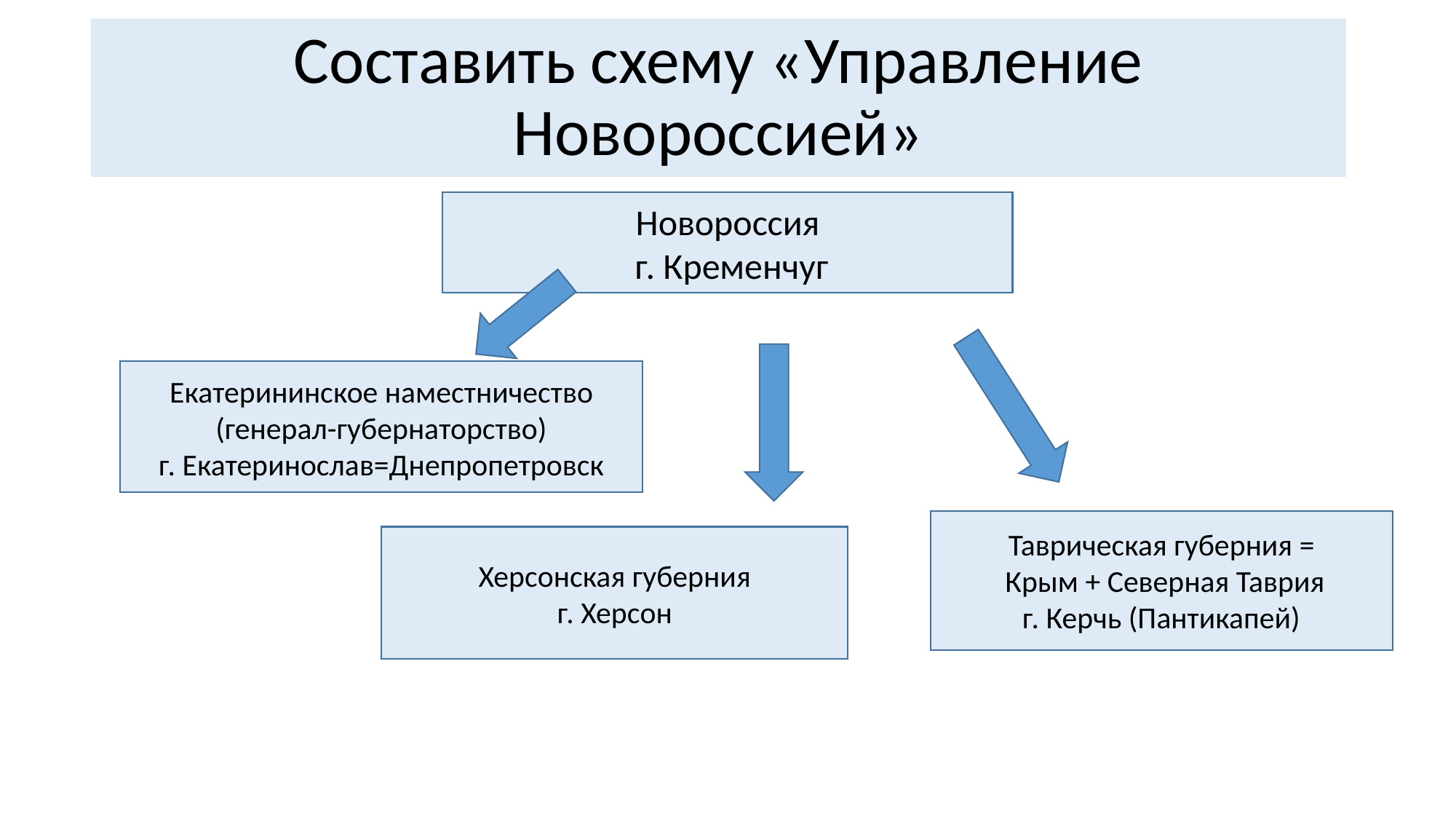

# Составить схему «Управление Новороссией»
Новороссия
 г. Кременчуг

Екатерининское наместничество (генерал-губернаторство)
г. Екатеринослав=Днепропетровск
Таврическая губерния =
 Крым + Северная Таврия
г. Керчь (Пантикапей)
Херсонская губерния
г. Херсон